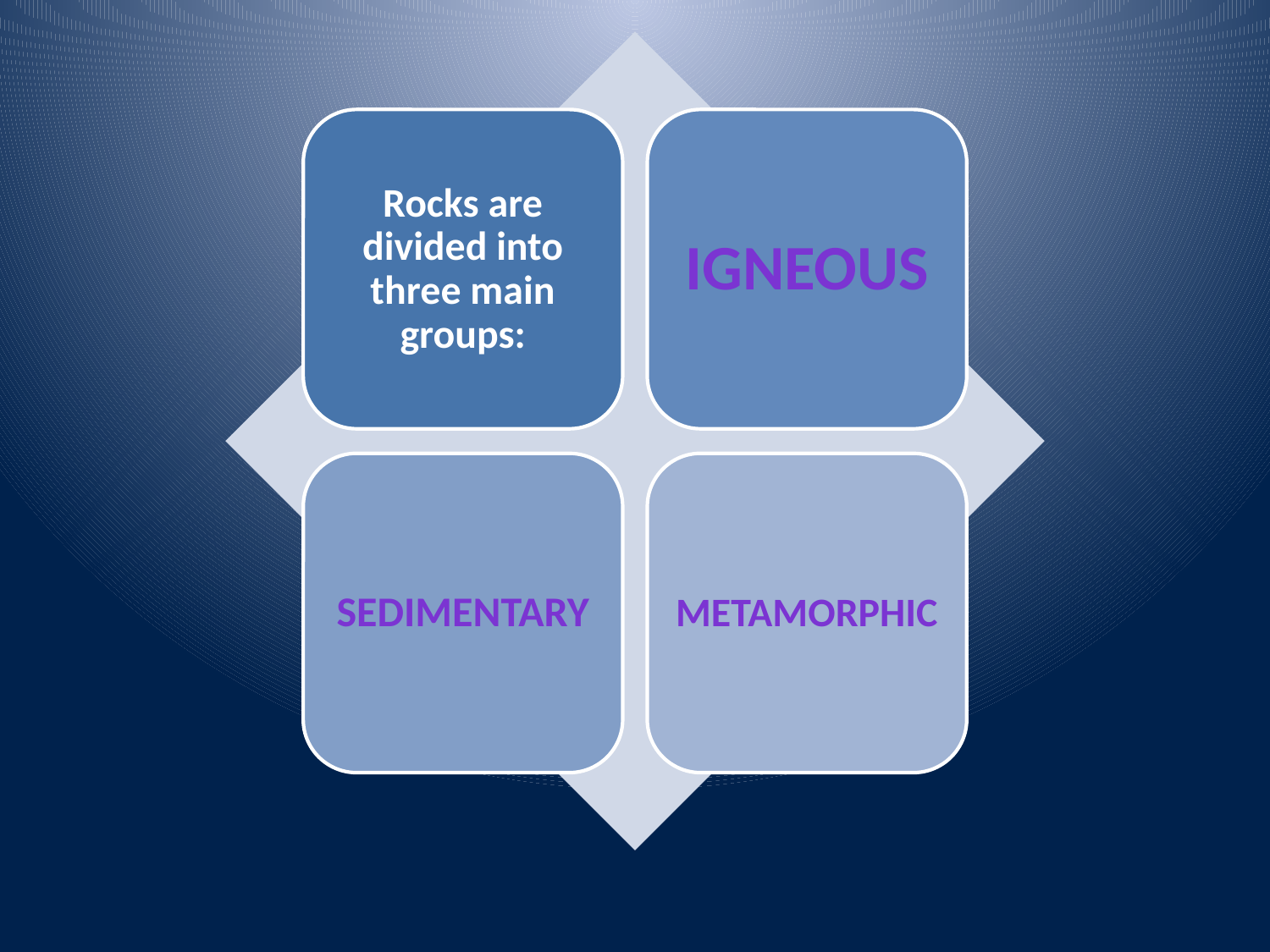

Rocks are divided into three main groups:
igneous
sedimentary
metamorphic
#